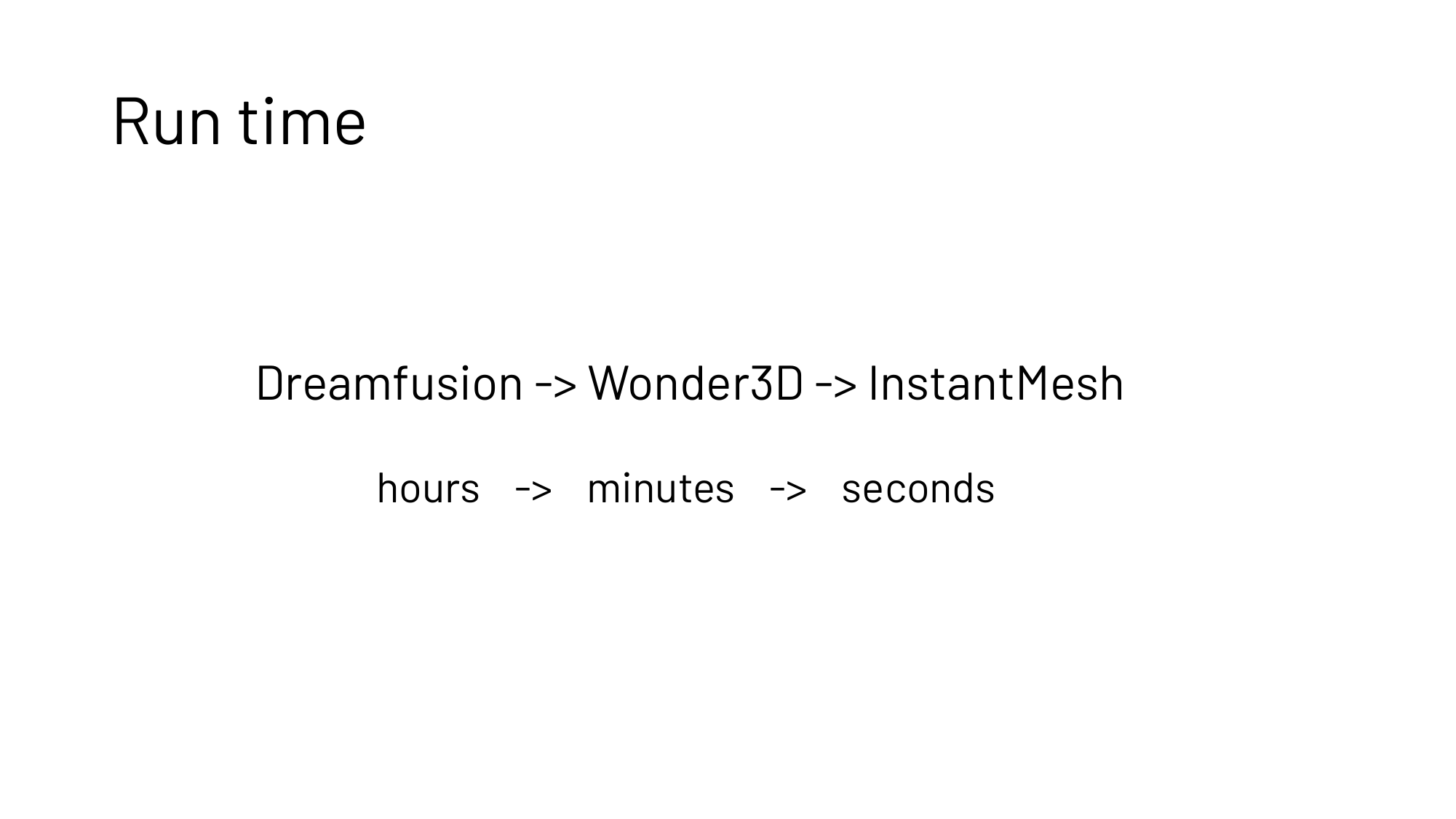

# Run time
Dreamfusion -> Wonder3D -> InstantMesh
hours    ->    minutes    ->    seconds